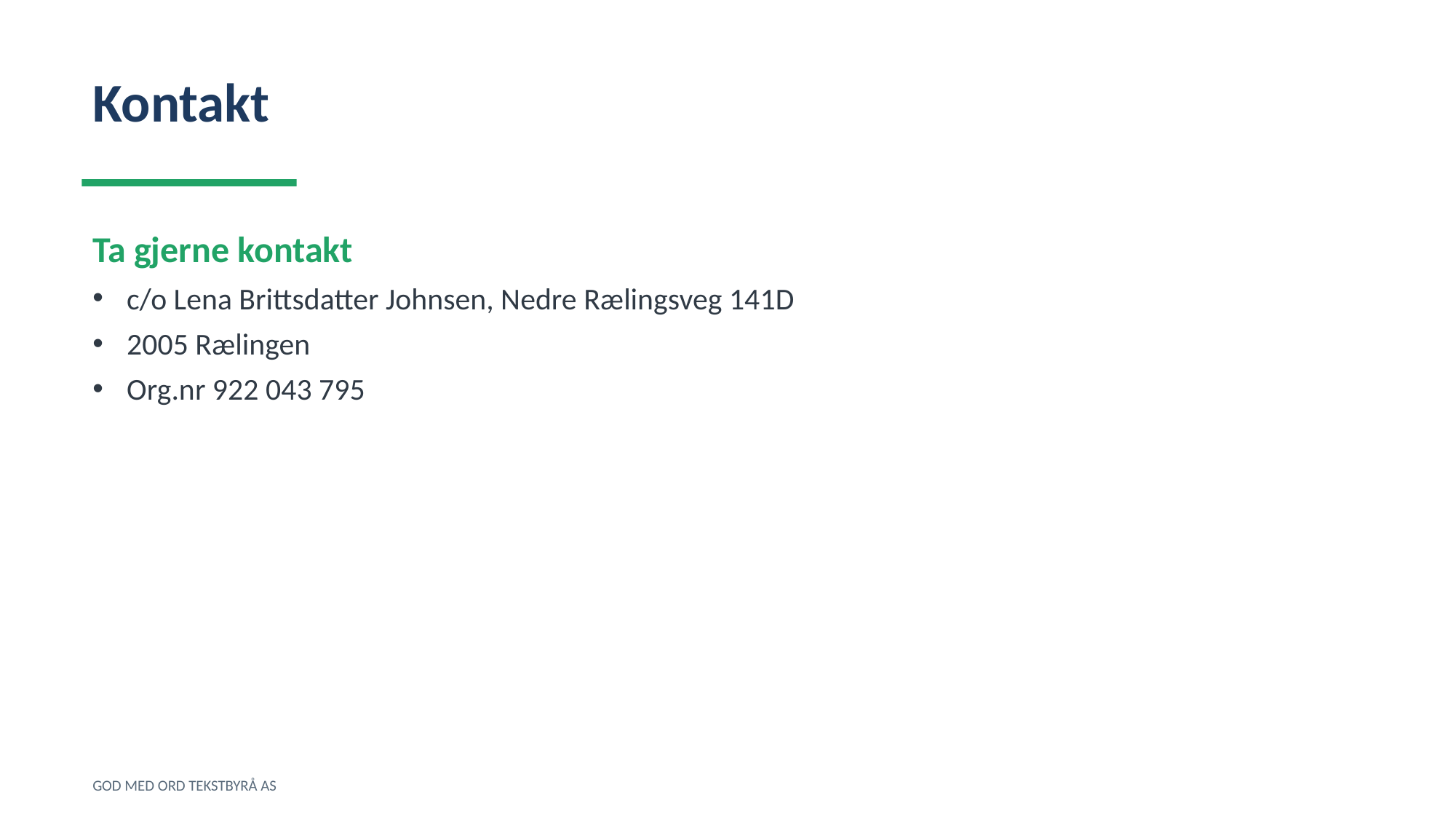

Kontakt

Ta gjerne kontakt
c/o Lena Brittsdatter Johnsen, Nedre Rælingsveg 141D
2005 Rælingen
Org.nr 922 043 795
GOD MED ORD TEKSTBYRÅ AS